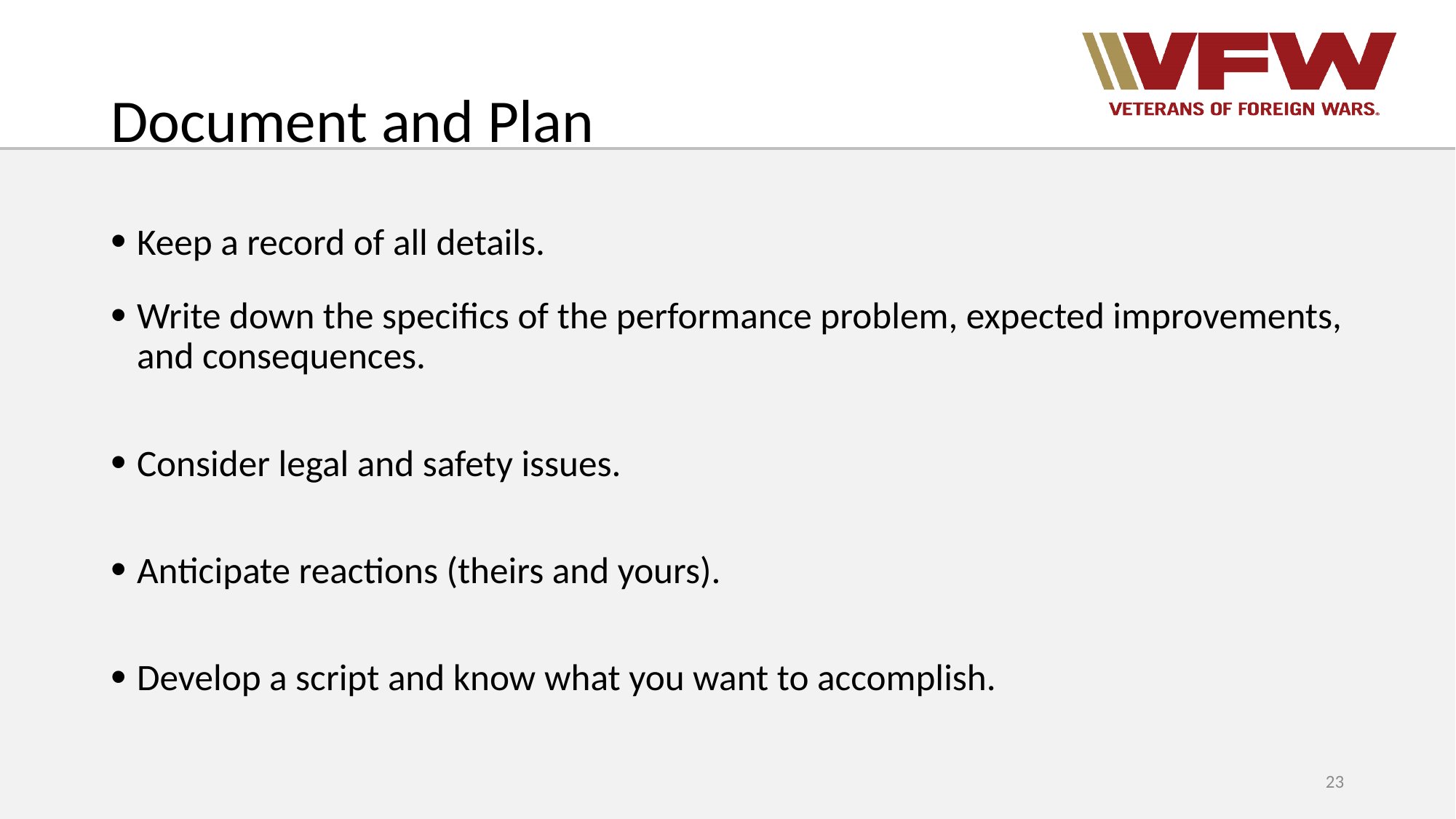

# Document and Plan

Keep a record of all details.
Write down the specifics of the performance problem, expected improvements, and consequences.

Consider legal and safety issues.

Anticipate reactions (theirs and yours).

Develop a script and know what you want to accomplish.

23